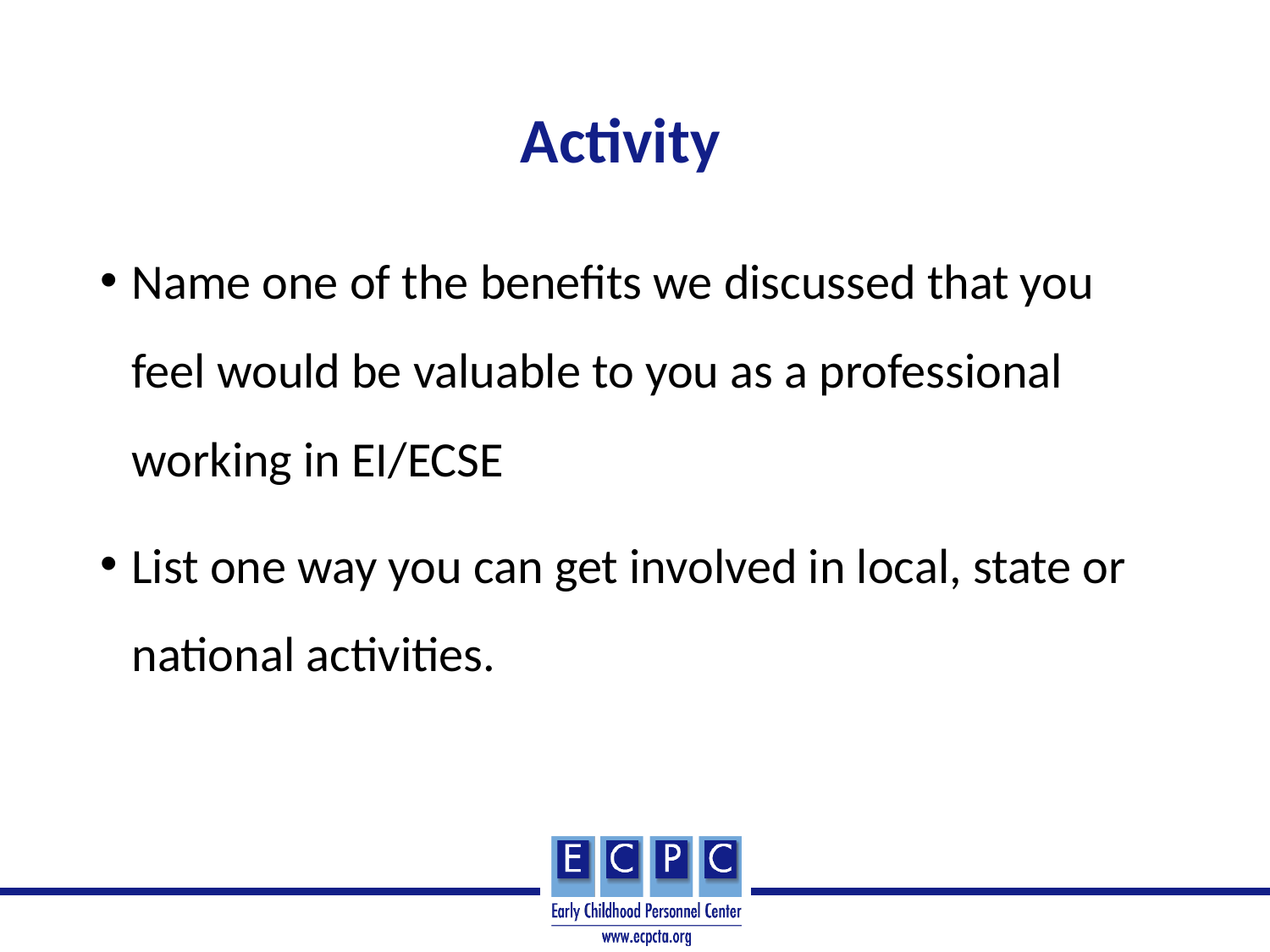

# Activity
Name one of the benefits we discussed that you feel would be valuable to you as a professional working in EI/ECSE
List one way you can get involved in local, state or national activities.